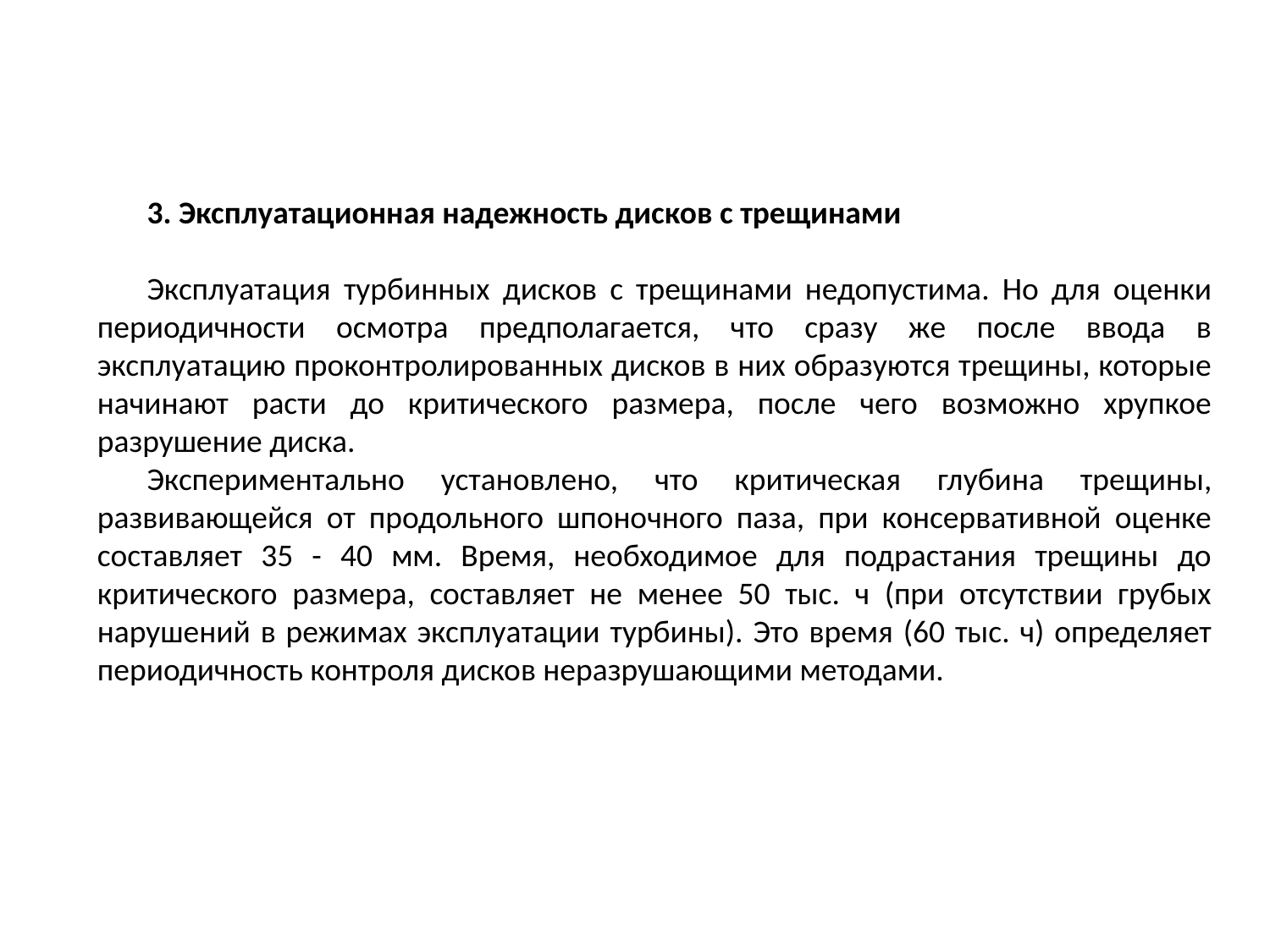

3. Эксплуатационная надежность дисков с трещинами

Эксплуатация турбинных дисков с трещинами недопустима. Но для оценки периодичности осмотра предполагается, что сразу же после ввода в эксплуатацию проконтролированных дисков в них образуются трещины, которые начинают расти до критического размера, после чего возможно хрупкое разрушение диска.
Экспериментально установлено, что критическая глубина трещины, развивающейся от продольного шпоночного паза, при консервативной оценке составляет 35 - 40 мм. Время, необходимое для подрастания трещины до критического размера, составляет не менее 50 тыс. ч (при отсутствии грубых нарушений в режимах эксплуатации турбины). Это время (60 тыс. ч) определяет периодичность контроля дисков неразрушающими методами.